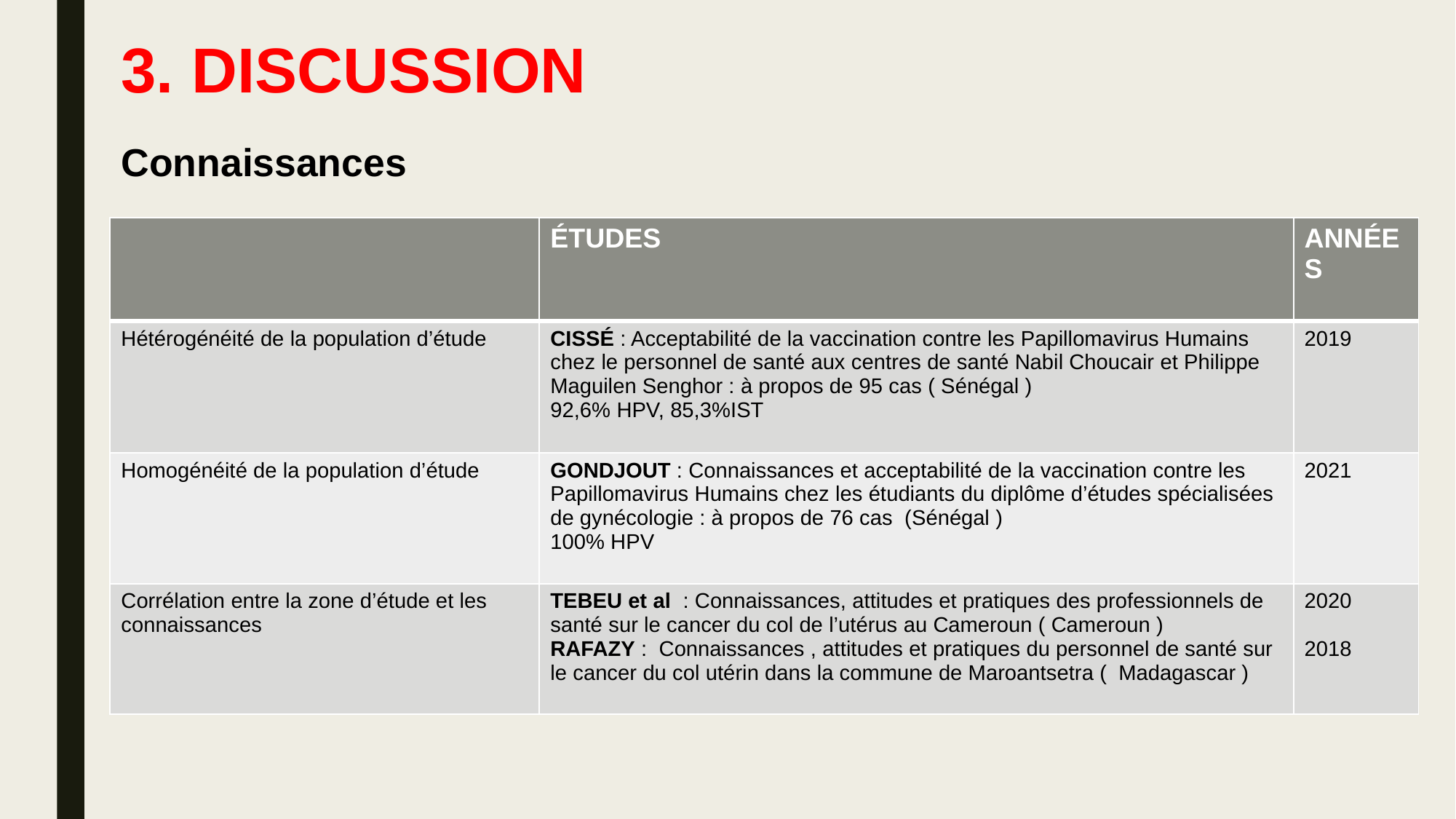

# 3. DISCUSSION Connaissances
|  | ÉTUDES | ANNÉES |
| --- | --- | --- |
| Hétérogénéité de la population d’étude | CISSÉ : Acceptabilité de la vaccination contre les Papillomavirus Humains chez le personnel de santé aux centres de santé Nabil Choucair et Philippe Maguilen Senghor : à propos de 95 cas ( Sénégal ) 92,6% HPV, 85,3%IST | 2019 |
| Homogénéité de la population d’étude | GONDJOUT : Connaissances et acceptabilité de la vaccination contre les Papillomavirus Humains chez les étudiants du diplôme d’études spécialisées de gynécologie : à propos de 76 cas (Sénégal ) 100% HPV | 2021 |
| Corrélation entre la zone d’étude et les connaissances | TEBEU et al : Connaissances, attitudes et pratiques des professionnels de santé sur le cancer du col de l’utérus au Cameroun ( Cameroun ) RAFAZY : Connaissances , attitudes et pratiques du personnel de santé sur le cancer du col utérin dans la commune de Maroantsetra ( Madagascar ) | 2020 2018 |